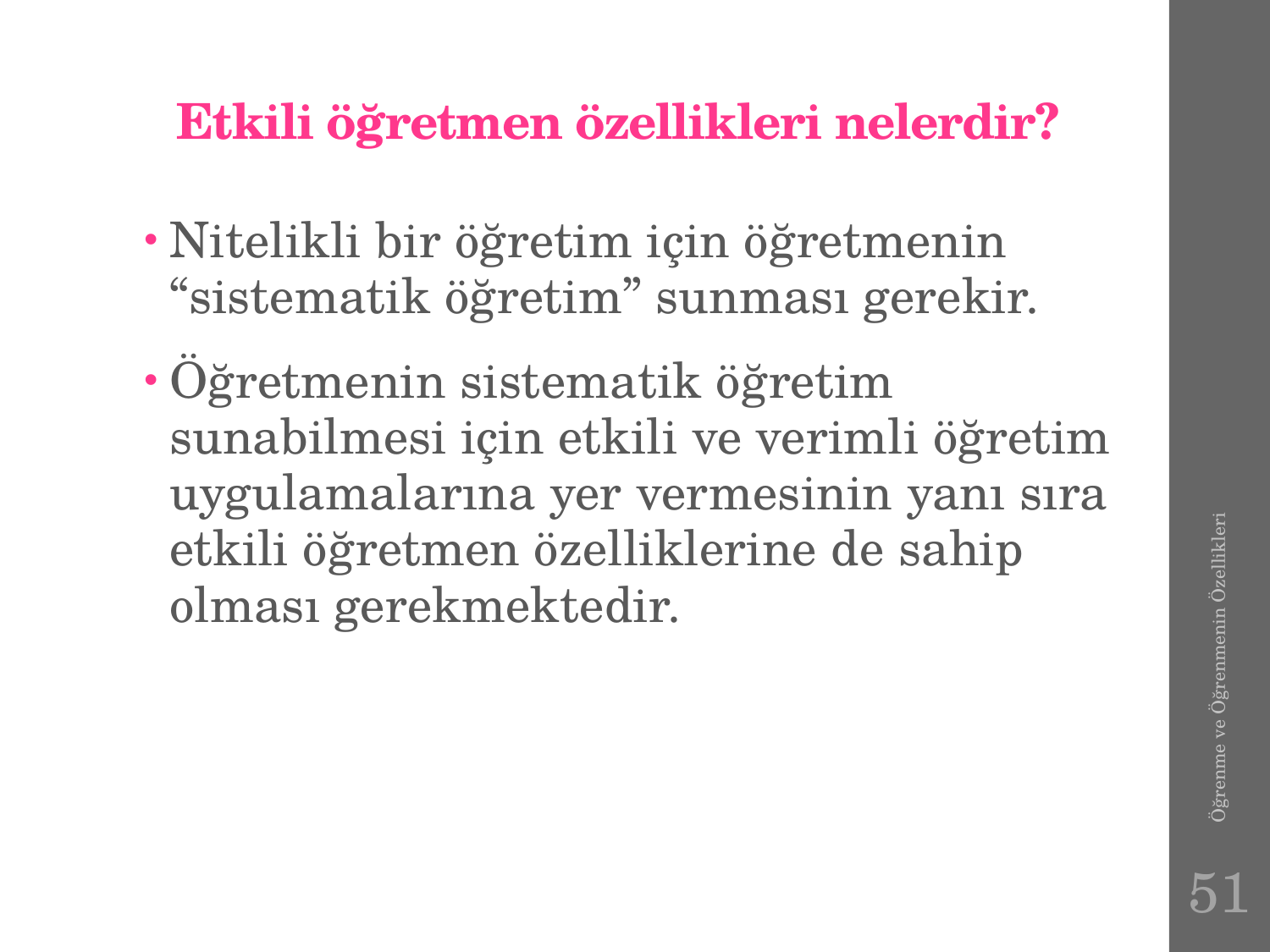

# Etkili öğretmen özellikleri nelerdir?
Nitelikli bir öğretim için öğretmenin “sistematik öğretim” sunması gerekir.
Öğretmenin sistematik öğretim sunabilmesi için etkili ve verimli öğretim uygulamalarına yer vermesinin yanı sıra etkili öğretmen özelliklerine de sahip olması gerekmektedir.

Öğrenme ve Öğrenmenin Özellikleri
51